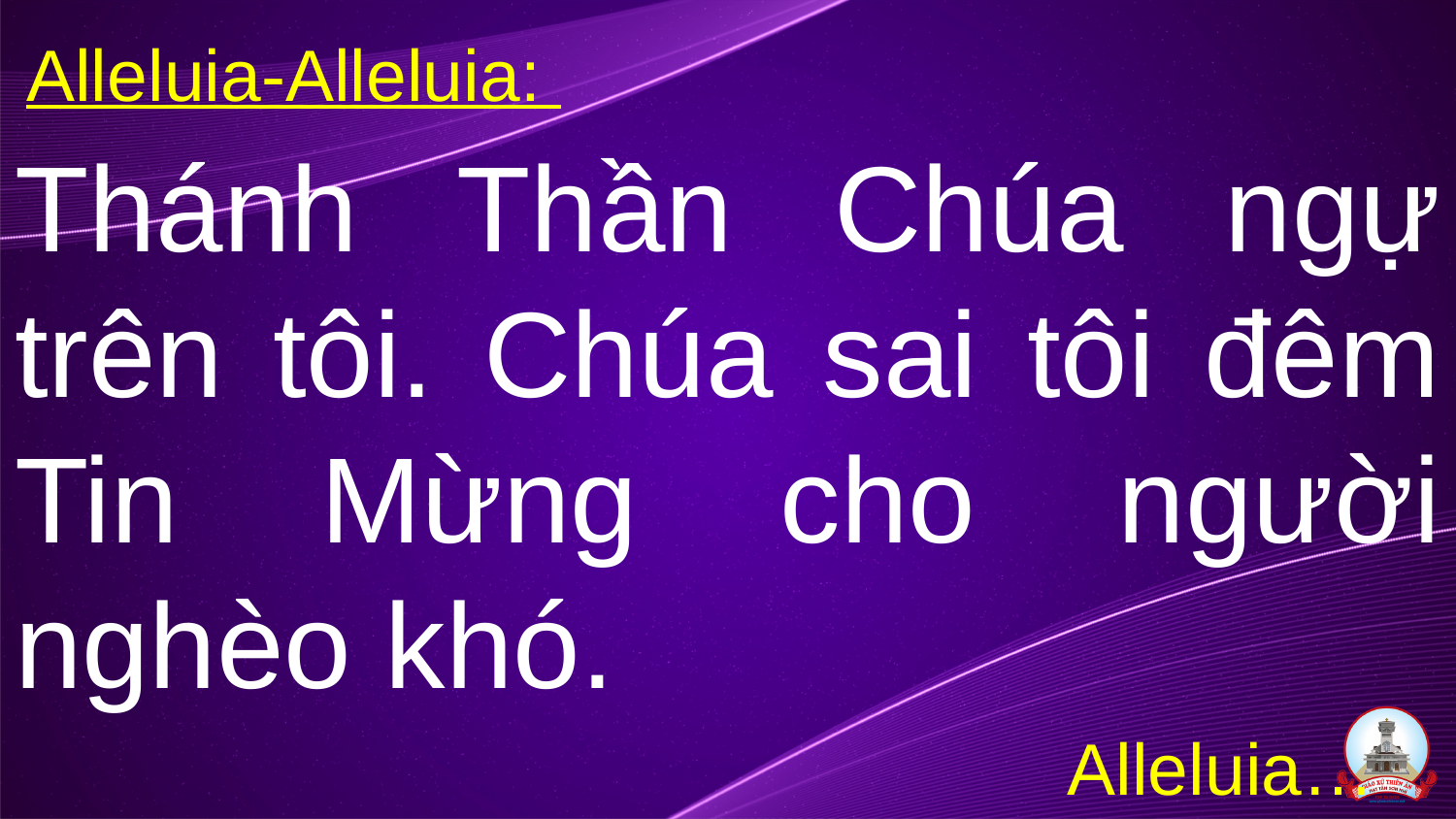

Alleluia-Alleluia:
# Thánh Thần Chúa ngự trên tôi. Chúa sai tôi đêm Tin Mừng cho người nghèo khó.
Alleluia…